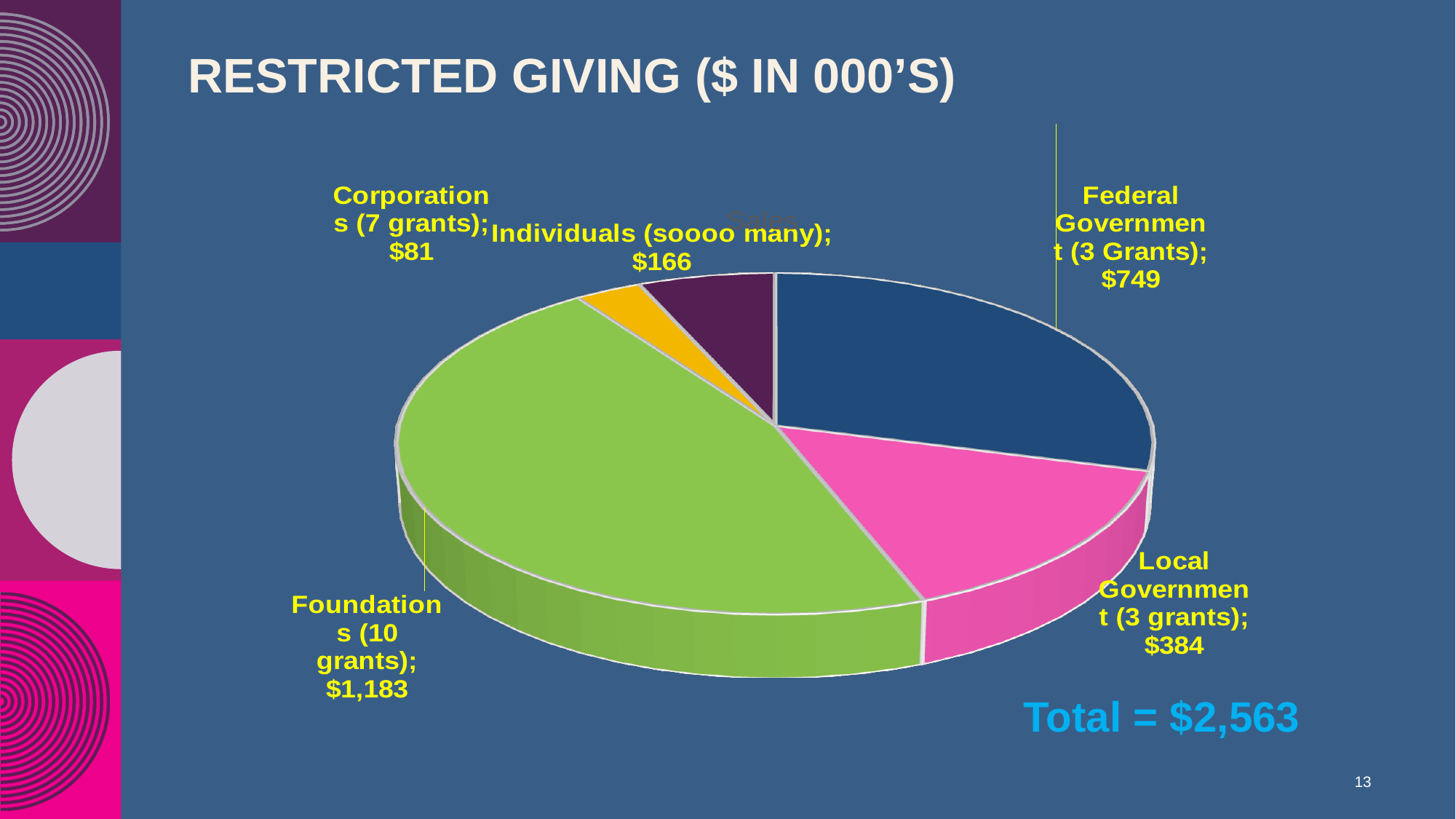

# Restricted Giving ($ in 000’s)

[unsupported chart]

Total = $2,563
13